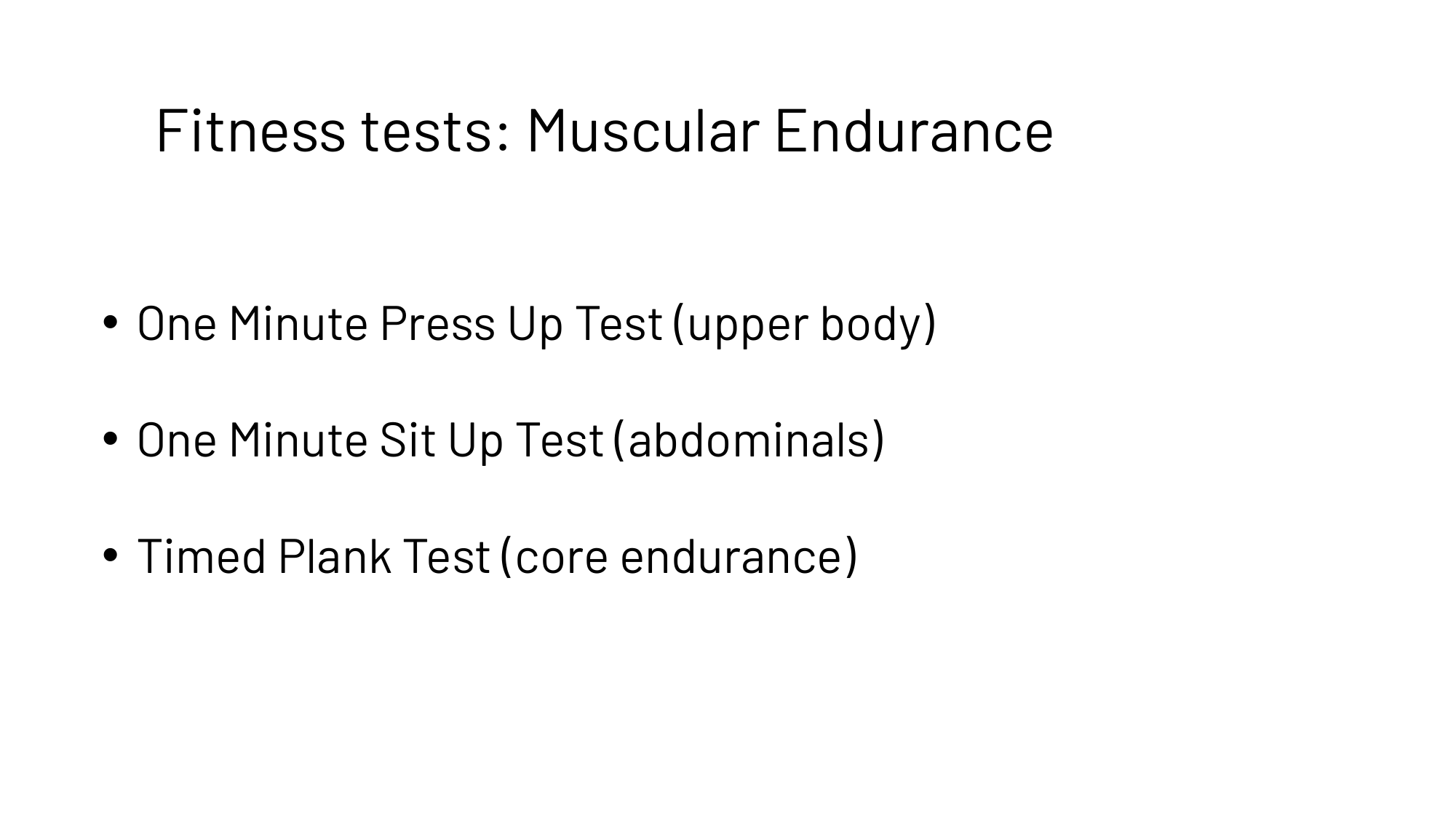

Fitness tests: Muscular Endurance
One Minute Press Up Test (upper body)

One Minute Sit Up Test (abdominals)

Timed Plank Test (core endurance)